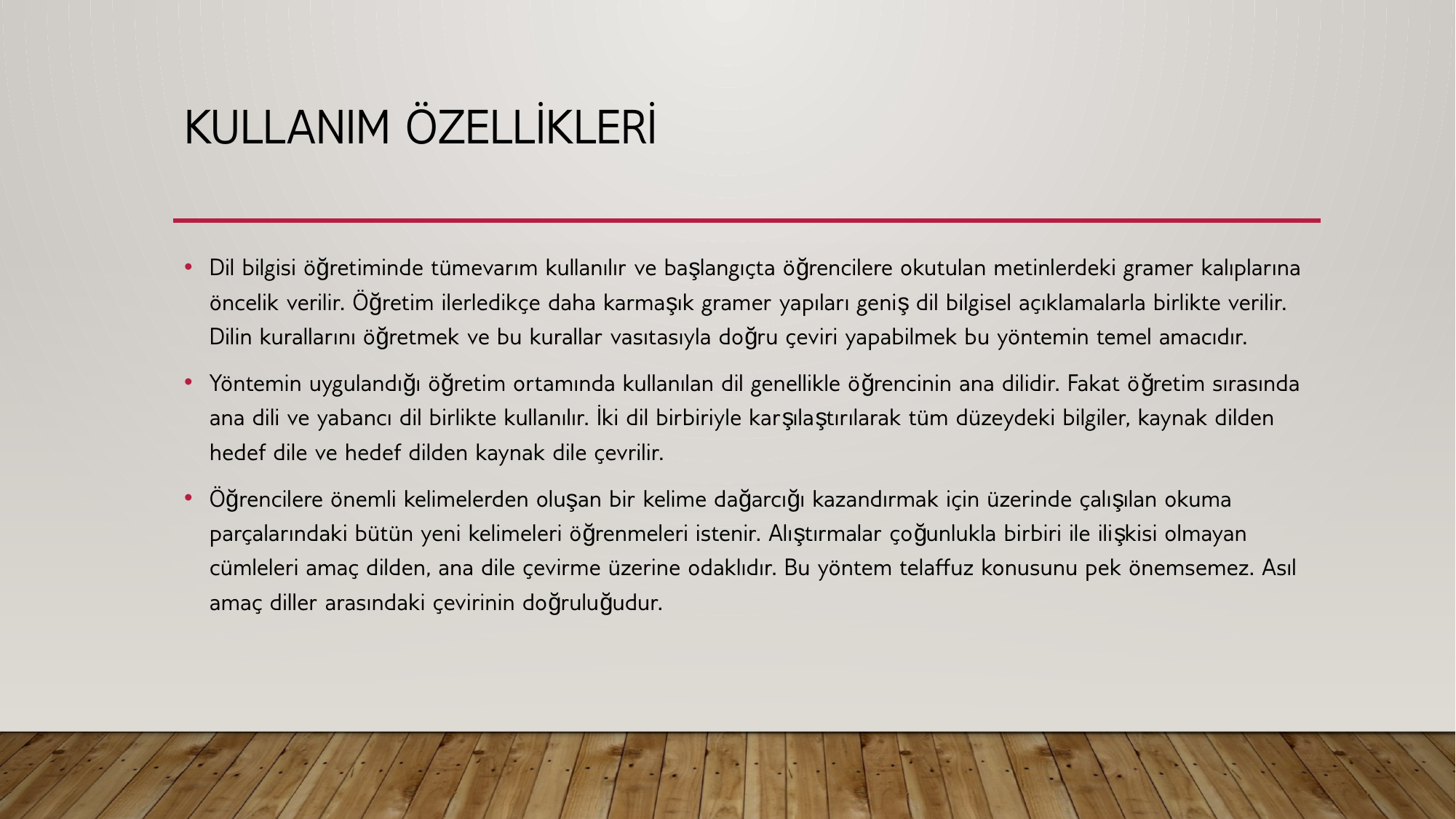

# Kullanım özellikleri
Dil bilgisi öğretiminde tümevarım kullanılır ve başlangıçta öğrencilere okutulan metinlerdeki gramer kalıplarına öncelik verilir. Öğretim ilerledikçe daha karmaşık gramer yapıları geniş dil bilgisel açıklamalarla birlikte verilir. Dilin kurallarını öğretmek ve bu kurallar vasıtasıyla doğru çeviri yapabilmek bu yöntemin temel amacıdır.
Yöntemin uygulandığı öğretim ortamında kullanılan dil genellikle öğrencinin ana dilidir. Fakat öğretim sırasında ana dili ve yabancı dil birlikte kullanılır. İki dil birbiriyle karşılaştırılarak tüm düzeydeki bilgiler, kaynak dilden hedef dile ve hedef dilden kaynak dile çevrilir.
Öğrencilere önemli kelimelerden oluşan bir kelime dağarcığı kazandırmak için üzerinde çalışılan okuma parçalarındaki bütün yeni kelimeleri öğrenmeleri istenir. Alıştırmalar çoğunlukla birbiri ile ilişkisi olmayan cümleleri amaç dilden, ana dile çevirme üzerine odaklıdır. Bu yöntem telaffuz konusunu pek önemsemez. Asıl amaç diller arasındaki çevirinin doğruluğudur.